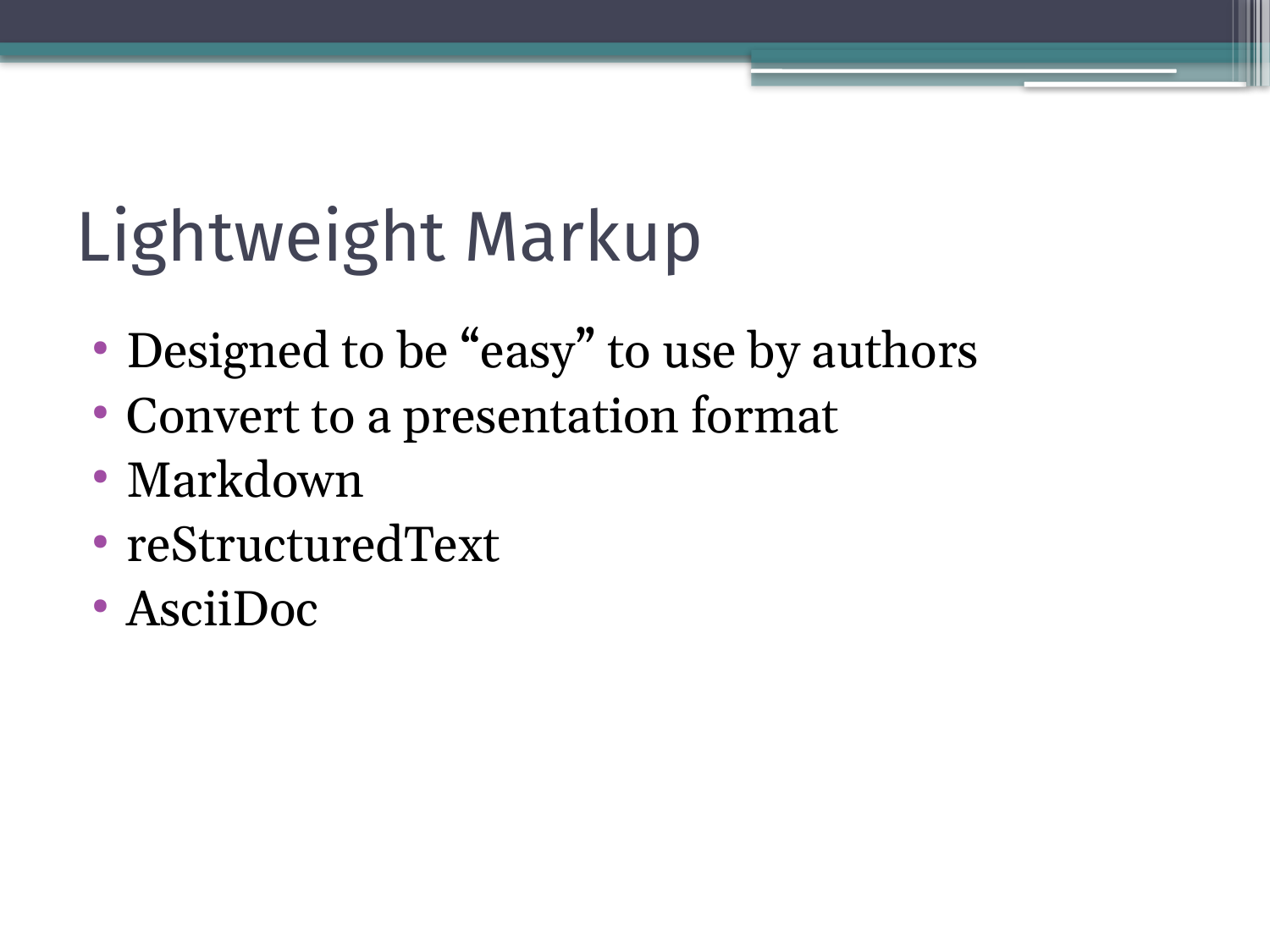

# Lightweight Markup
Designed to be “easy” to use by authors
Convert to a presentation format
Markdown
reStructuredText
AsciiDoc